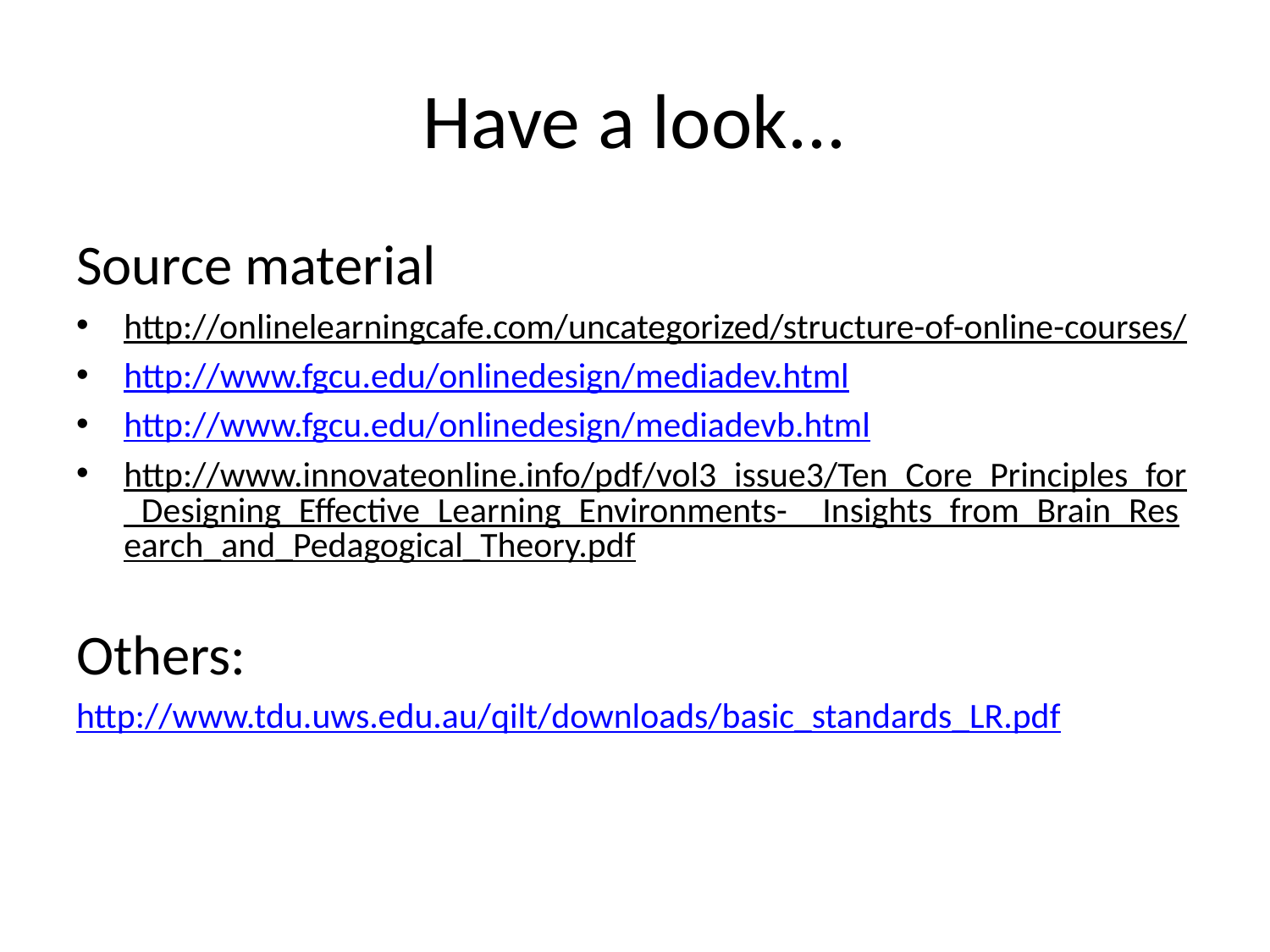

# Have a look...
Source material
http://onlinelearningcafe.com/uncategorized/structure-of-online-courses/
http://www.fgcu.edu/onlinedesign/mediadev.html
http://www.fgcu.edu/onlinedesign/mediadevb.html
http://www.innovateonline.info/pdf/vol3_issue3/Ten_Core_Principles_for_Designing_Effective_Learning_Environments-__Insights_from_Brain_Research_and_Pedagogical_Theory.pdf
Others:
http://www.tdu.uws.edu.au/qilt/downloads/basic_standards_LR.pdf